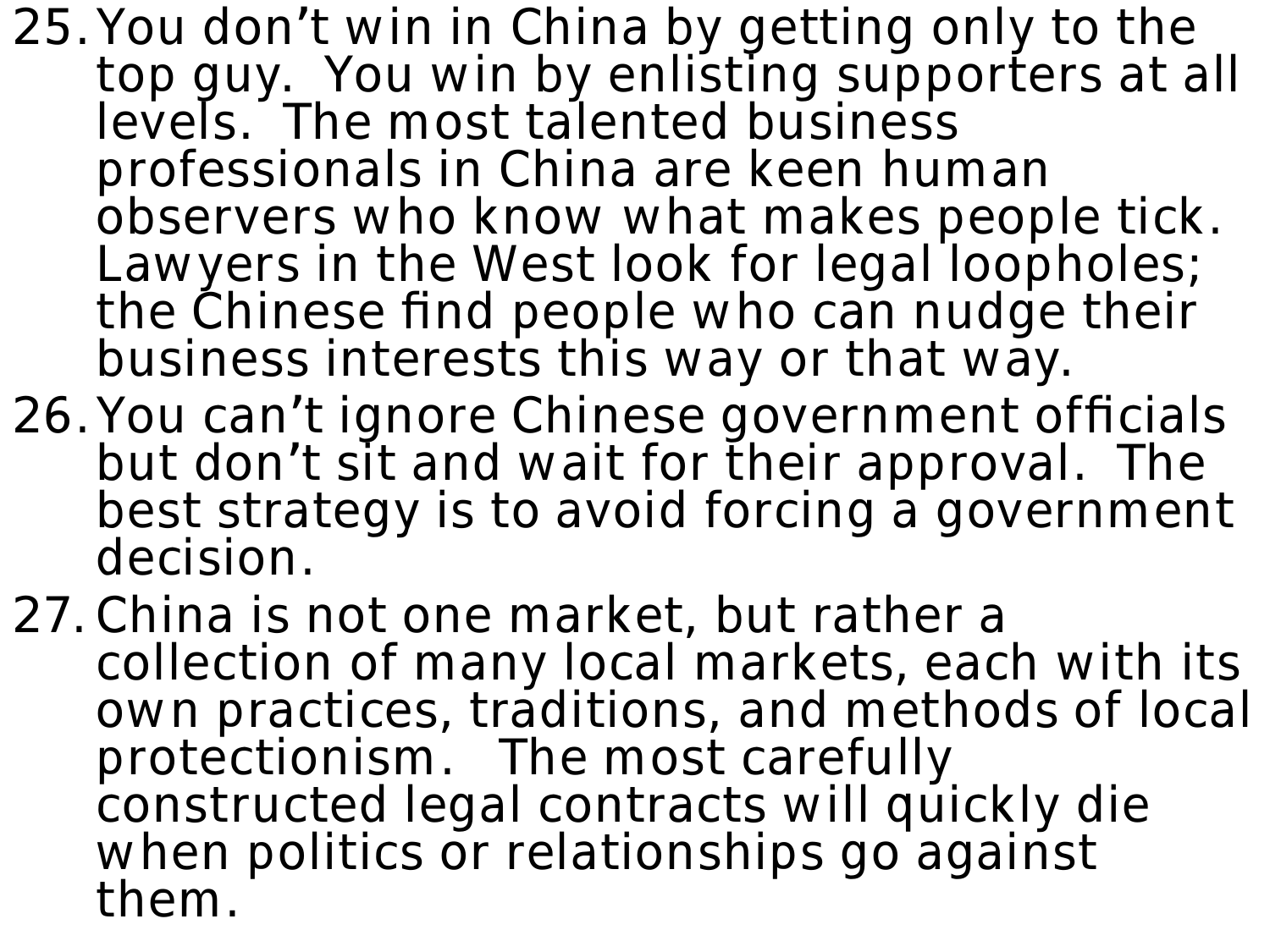

You don’t win in China by getting only to the top guy.  You win by enlisting supporters at all levels.  The most talented business professionals in China are keen human observers who know what makes people tick.  Lawyers in the West look for legal loopholes; the Chinese find people who can nudge their business interests this way or that way.
You can’t ignore Chinese government officials but don’t sit and wait for their approval.  The best strategy is to avoid forcing a government decision.
China is not one market, but rather a collection of many local markets, each with its own practices, traditions, and methods of local protectionism.   The most carefully constructed legal contracts will quickly die when politics or relationships go against them.